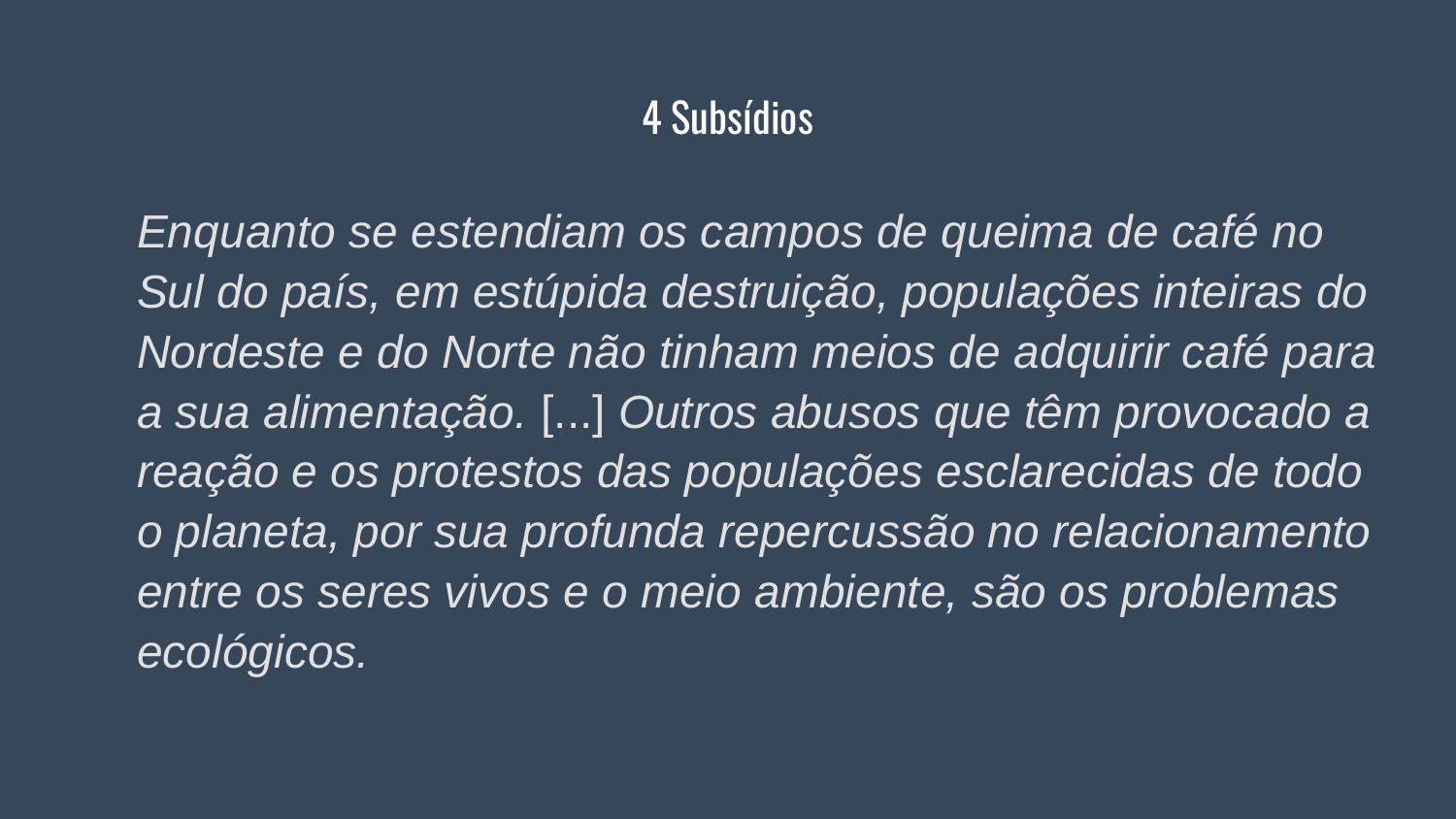

# 4 Subsídios
Enquanto se estendiam os campos de queima de café no Sul do país, em estúpida destruição, populações inteiras do Nordeste e do Norte não tinham meios de adquirir café para a sua alimentação. [...] Outros abusos que têm provocado a reação e os protestos das populações esclarecidas de todo o planeta, por sua profunda repercussão no relacionamento entre os seres vivos e o meio ambiente, são os problemas ecológicos.